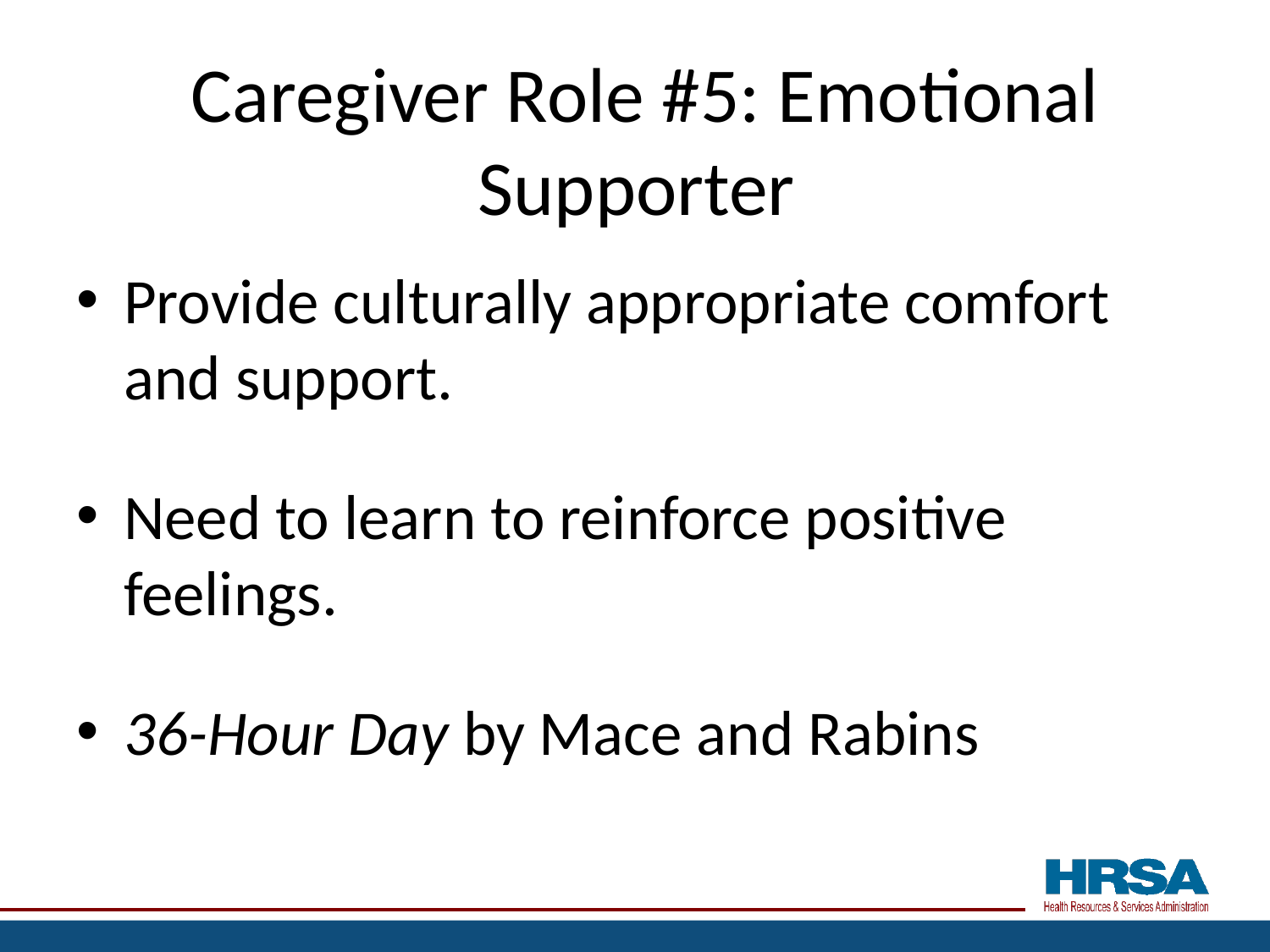

# Caregiver Role #5: Emotional Supporter
Provide culturally appropriate comfort and support.
Need to learn to reinforce positive feelings.
36-Hour Day by Mace and Rabins